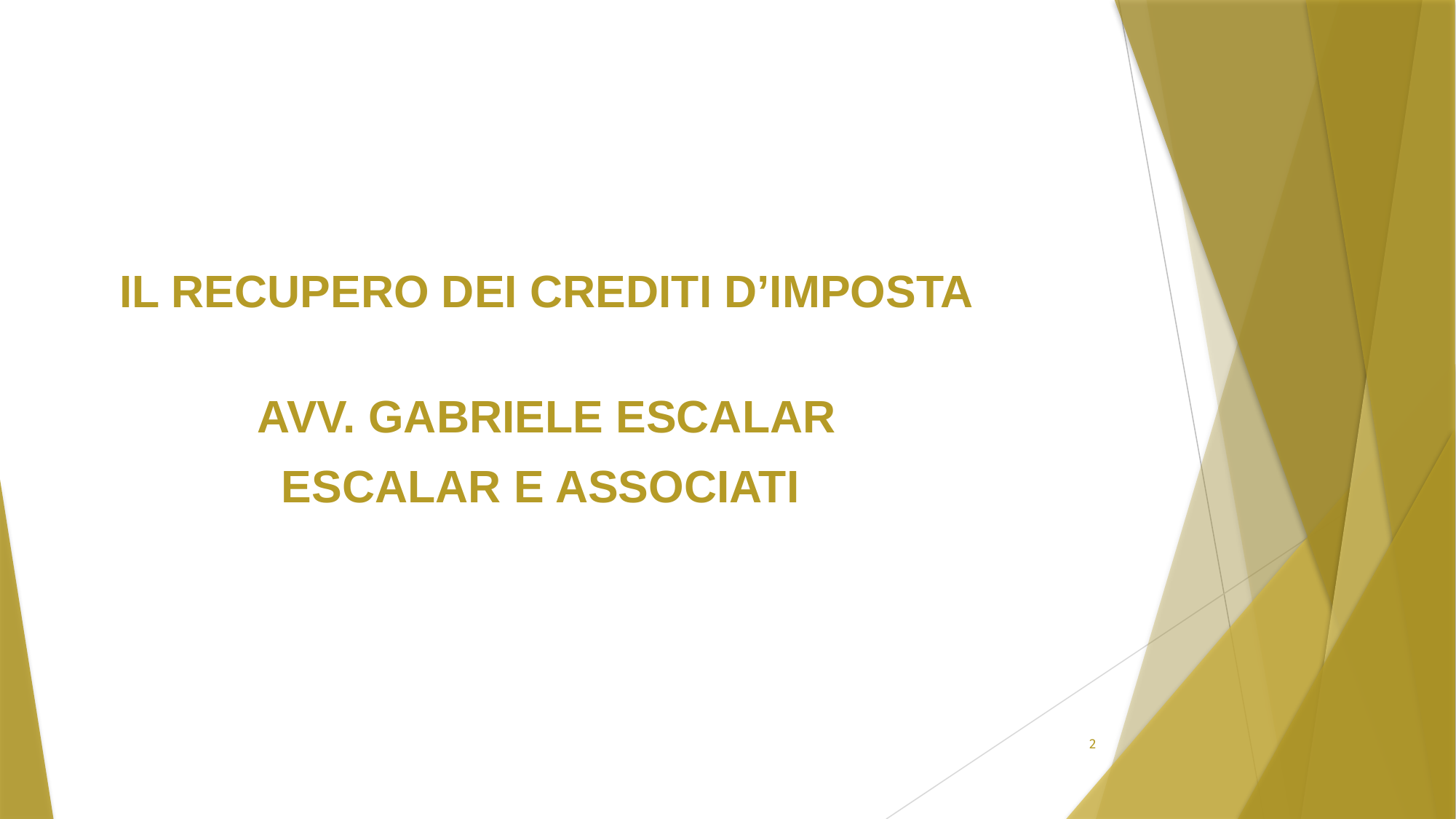

Il recupero dei crediti d’imposta

Avv. Gabriele Escalar
Escalar e Associati
2